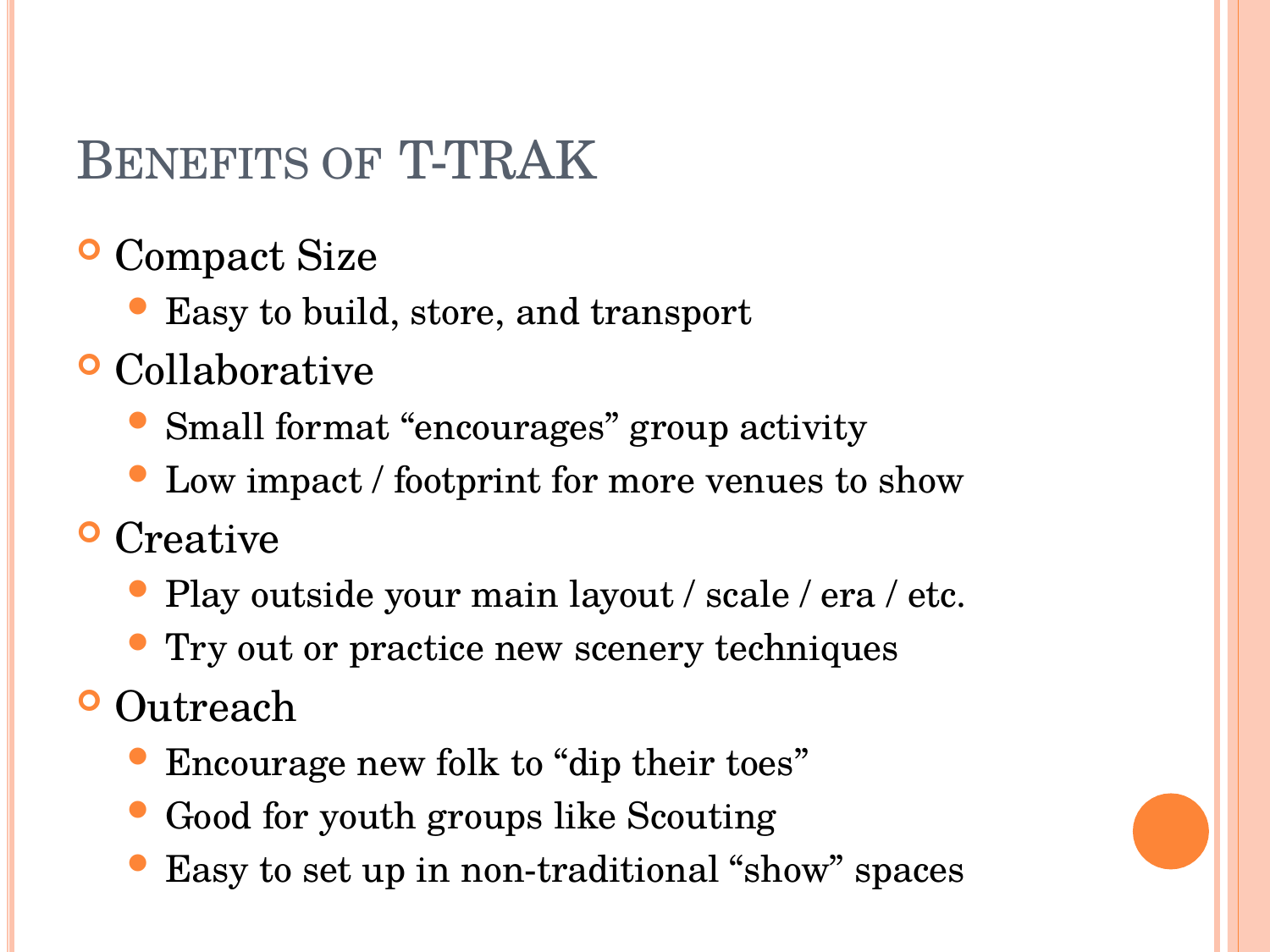

# BENEFITS OF T-TRAK
Compact Size
Easy to build, store, and transport
Collaborative
Small format “encourages” group activity
Low impact / footprint for more venues to show
Creative
Play outside your main layout / scale / era / etc.
Try out or practice new scenery techniques
Outreach
Encourage new folk to “dip their toes”
Good for youth groups like Scouting
Easy to set up in non-traditional “show” spaces